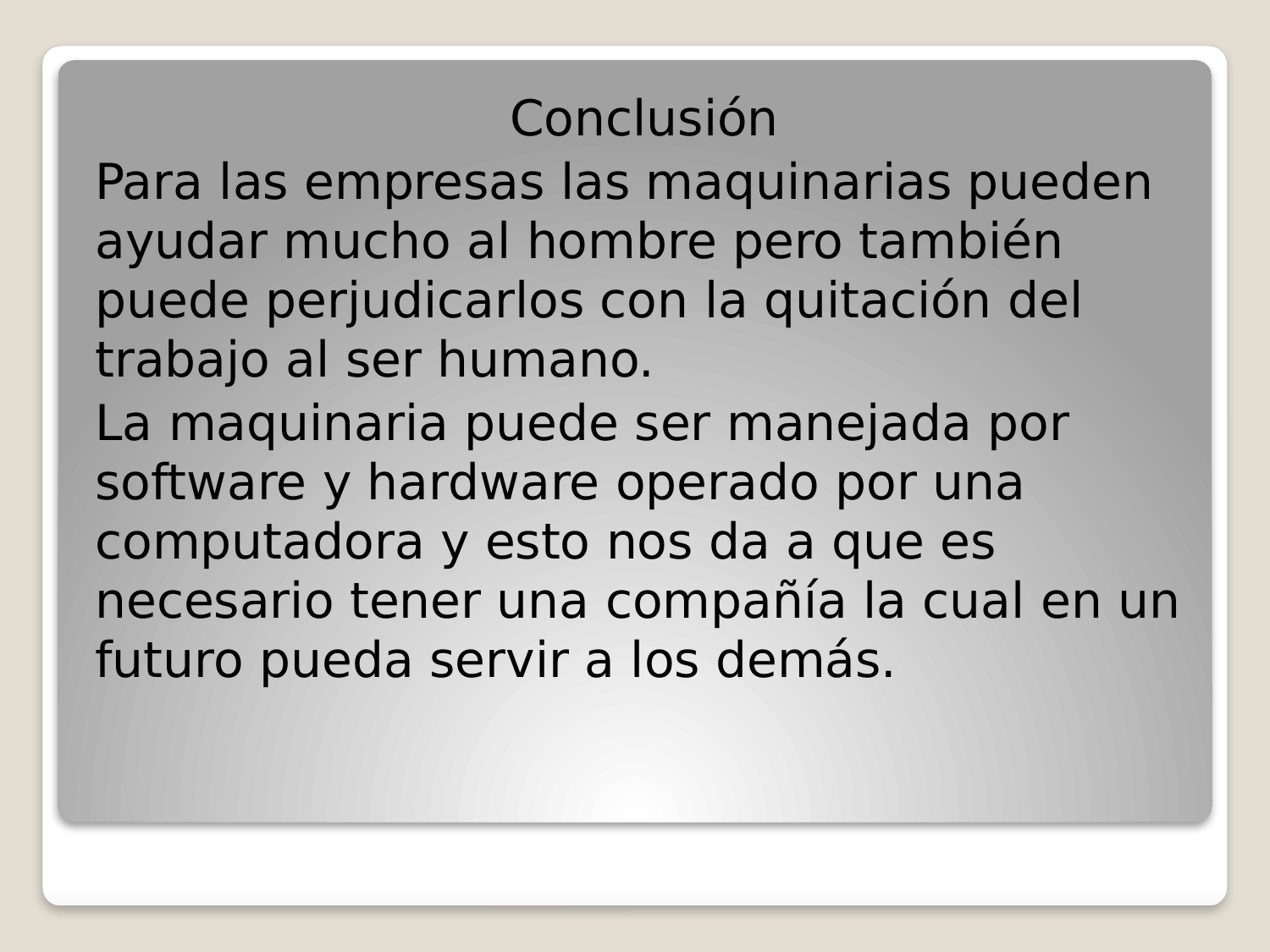

Conclusión
Para las empresas las maquinarias pueden ayudar mucho al hombre pero también puede perjudicarlos con la quitación del trabajo al ser humano.
La maquinaria puede ser manejada por software y hardware operado por una computadora y esto nos da a que es necesario tener una compañía la cual en un futuro pueda servir a los demás.